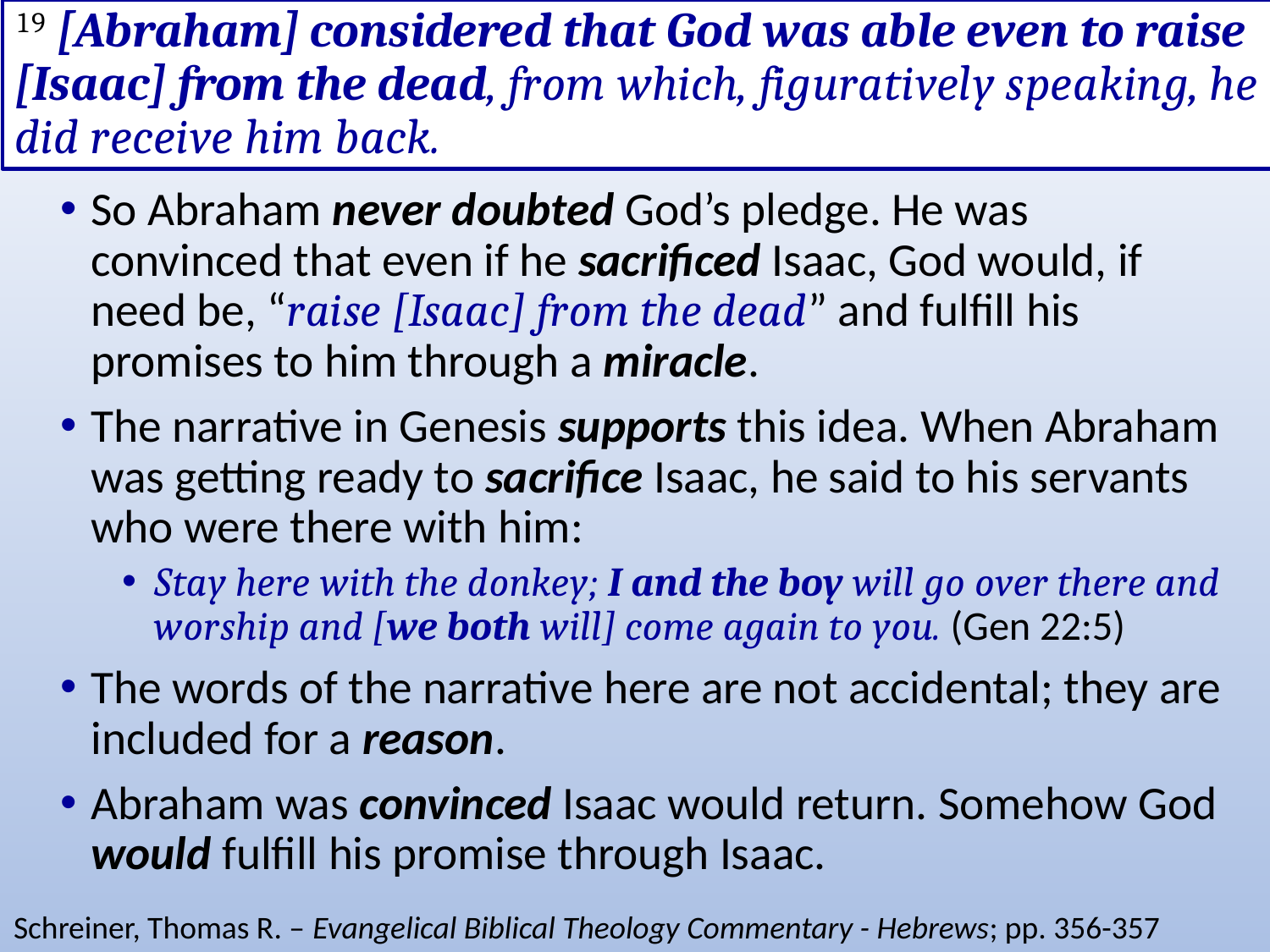

# 19 [Abraham] considered that God was able even to raise [Isaac] from the dead, from which, figuratively speaking, he did receive him back.
So Abraham never doubted God’s pledge. He was convinced that even if he sacrificed Isaac, God would, if need be, “raise [Isaac] from the dead” and fulfill his promises to him through a miracle.
The narrative in Genesis supports this idea. When Abraham was getting ready to sacrifice Isaac, he said to his servants who were there with him:
Stay here with the donkey; I and the boy will go over there and worship and [we both will] come again to you. (Gen 22:5)
The words of the narrative here are not accidental; they are included for a reason.
Abraham was convinced Isaac would return. Somehow God would fulfill his promise through Isaac.

Schreiner, Thomas R. – Evangelical Biblical Theology Commentary - Hebrews; pp. 356-357